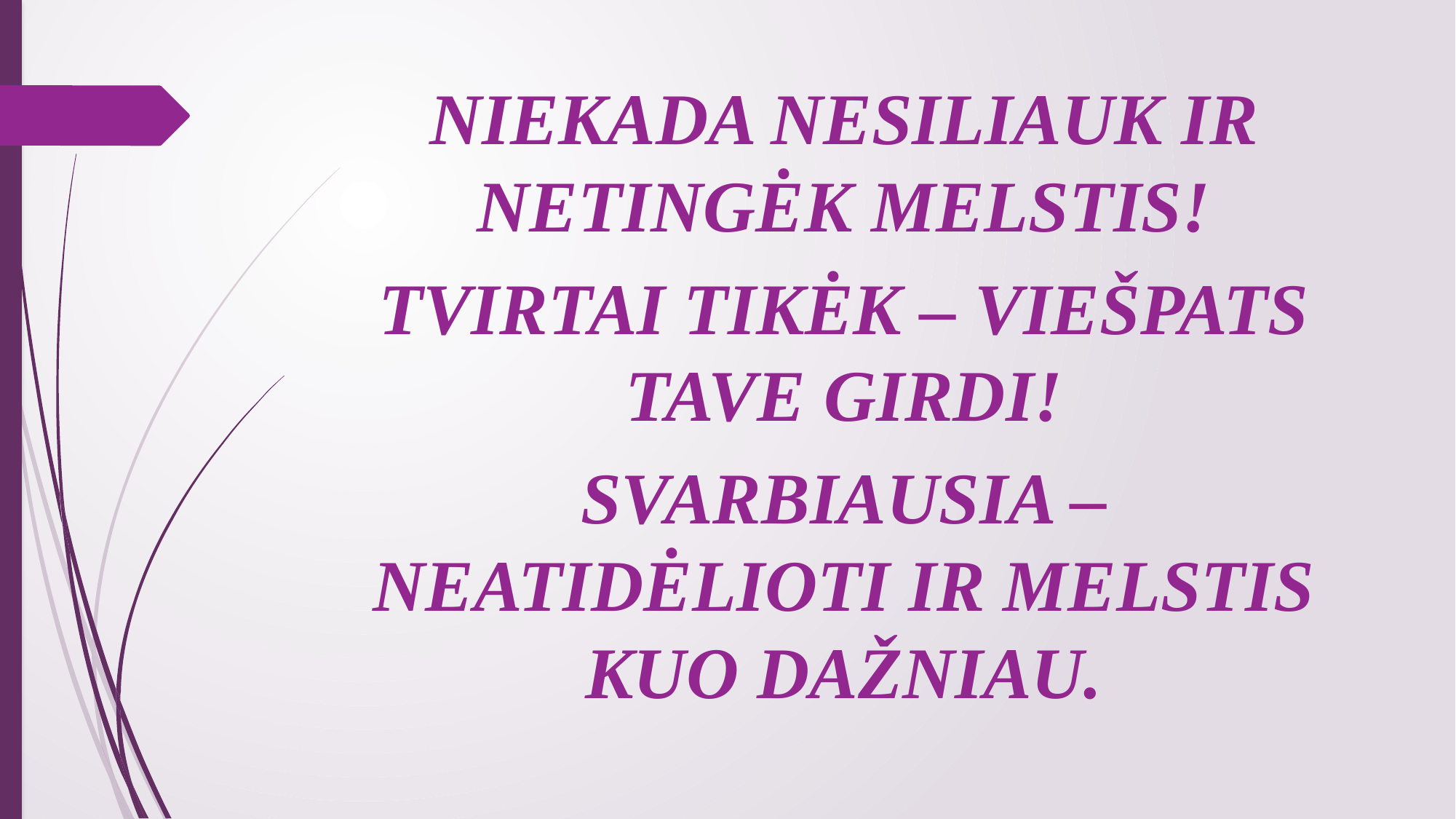

NIEKADA NESILIAUK IR NETINGĖK MELSTIS!
TVIRTAI TIKĖK – VIEŠPATS TAVE GIRDI!
SVARBIAUSIA – NEATIDĖLIOTI IR MELSTIS KUO DAŽNIAU.